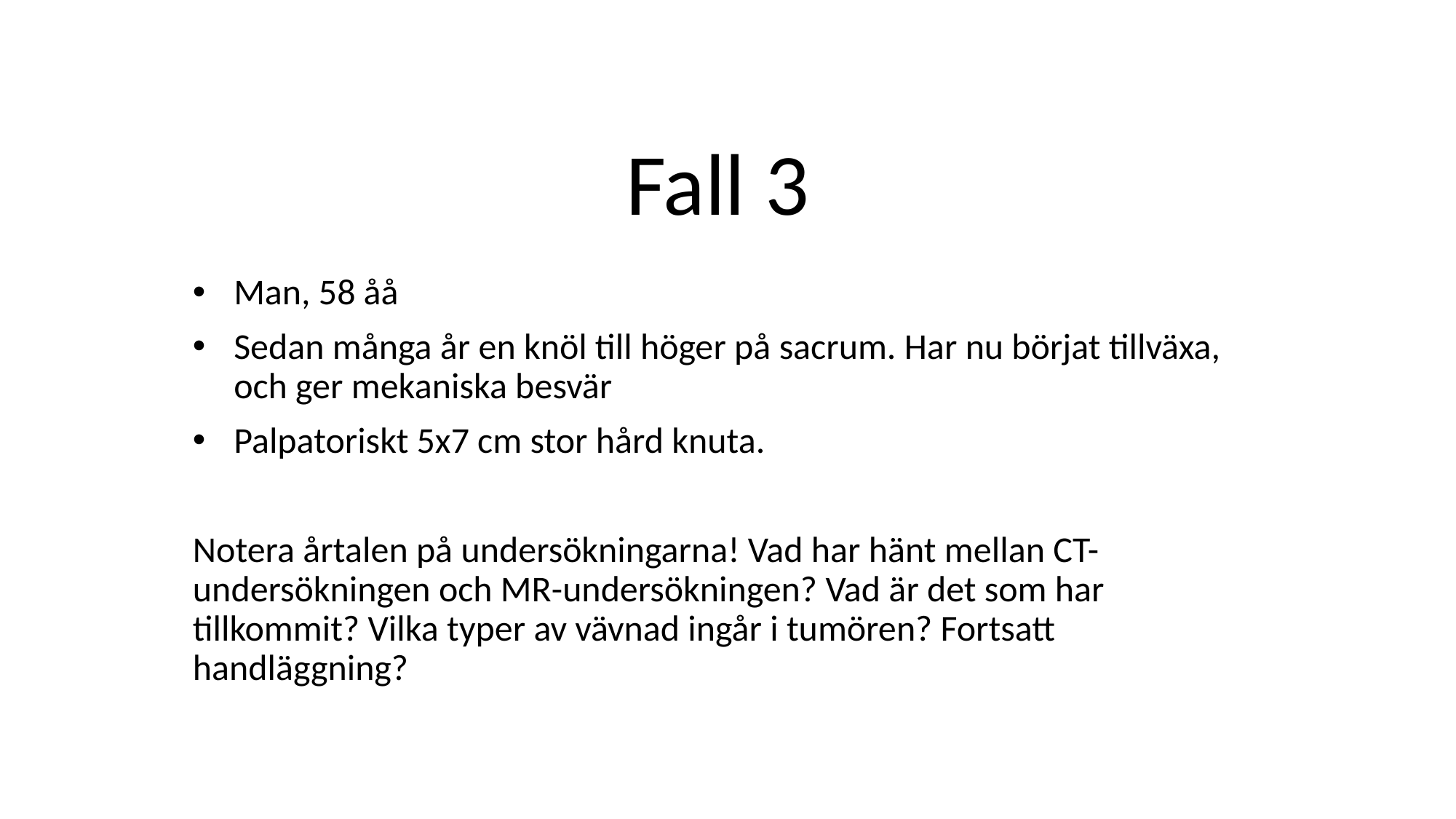

# Fall 3
Man, 58 åå
Sedan många år en knöl till höger på sacrum. Har nu börjat tillväxa, och ger mekaniska besvär
Palpatoriskt 5x7 cm stor hård knuta.

Notera årtalen på undersökningarna! Vad har hänt mellan CT-undersökningen och MR-undersökningen? Vad är det som har tillkommit? Vilka typer av vävnad ingår i tumören? Fortsatt handläggning?